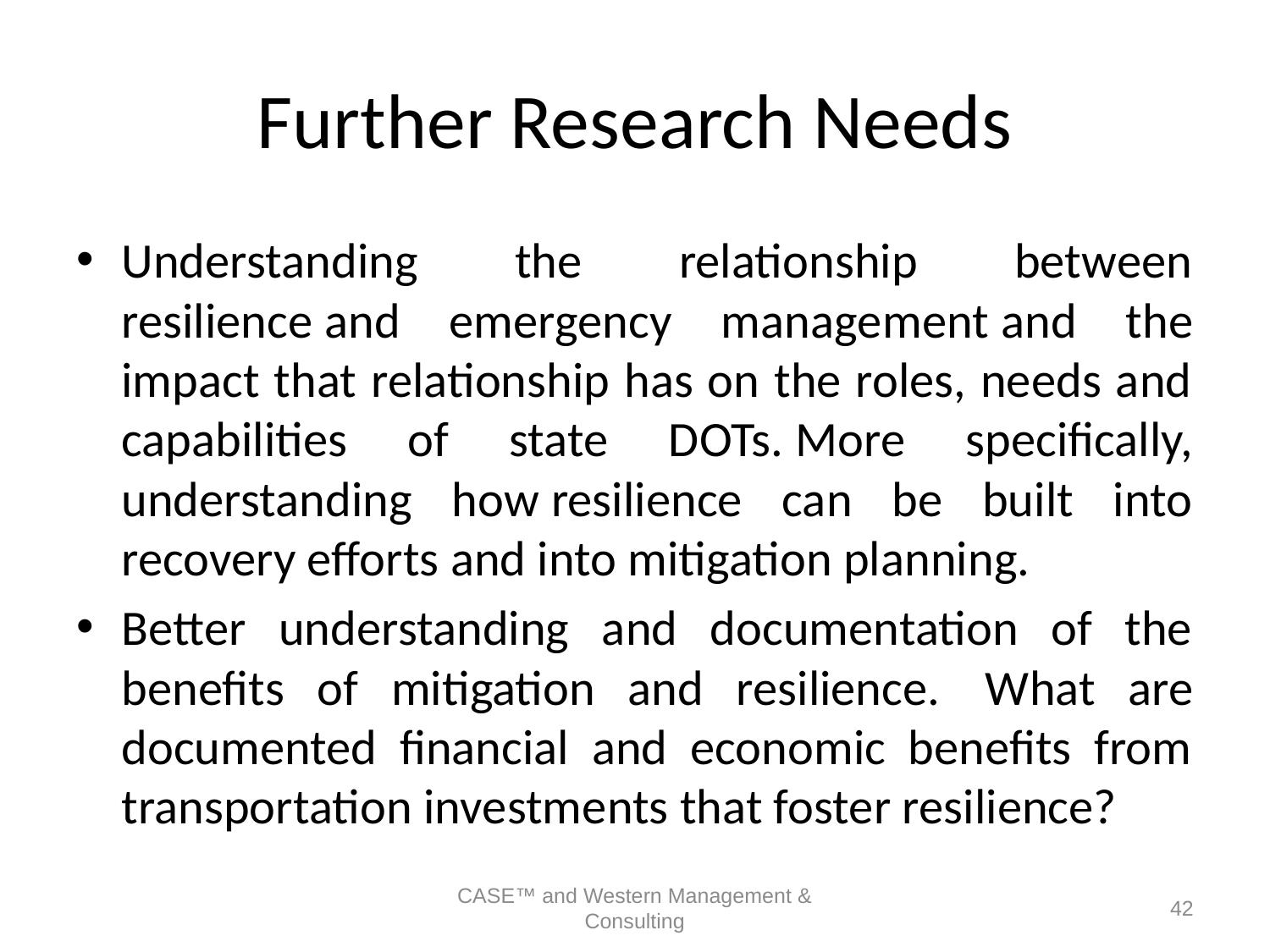

# Further Research Needs
Understanding the relationship between resilience and emergency management and the impact that relationship has on the roles, needs and capabilities of state DOTs. More specifically, understanding how resilience can be built into recovery efforts and into mitigation planning.
Better understanding and documentation of the benefits of mitigation and resilience.  What are documented financial and economic benefits from transportation investments that foster resilience?

CASE™ and Western Management & Consulting
42